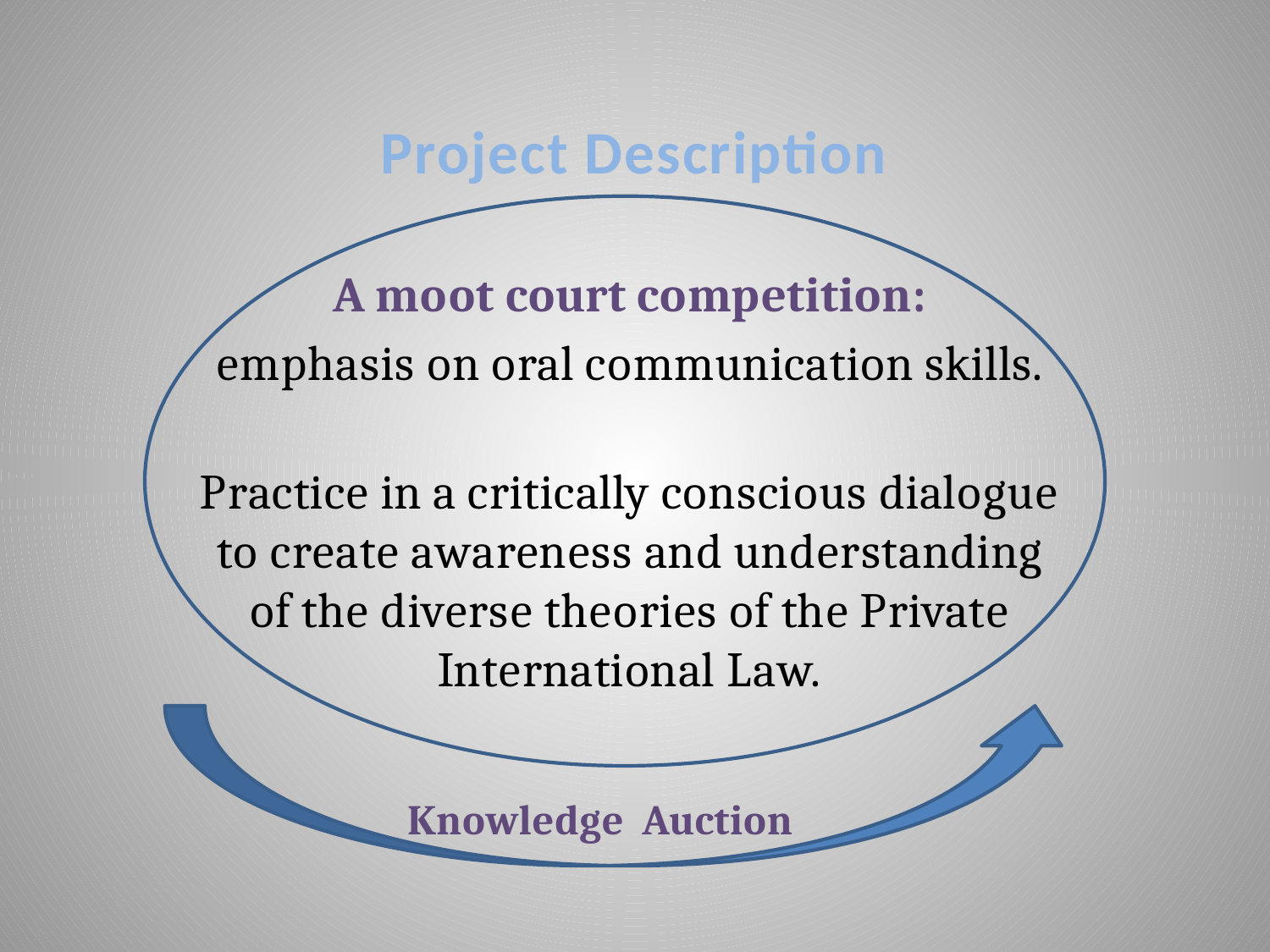

# Project Description

A moot court competition:
emphasis on oral communication skills.

Practice in a critically conscious dialogue to create awareness and understanding of the diverse theories of the Private International Law.

Knowledge  Auction